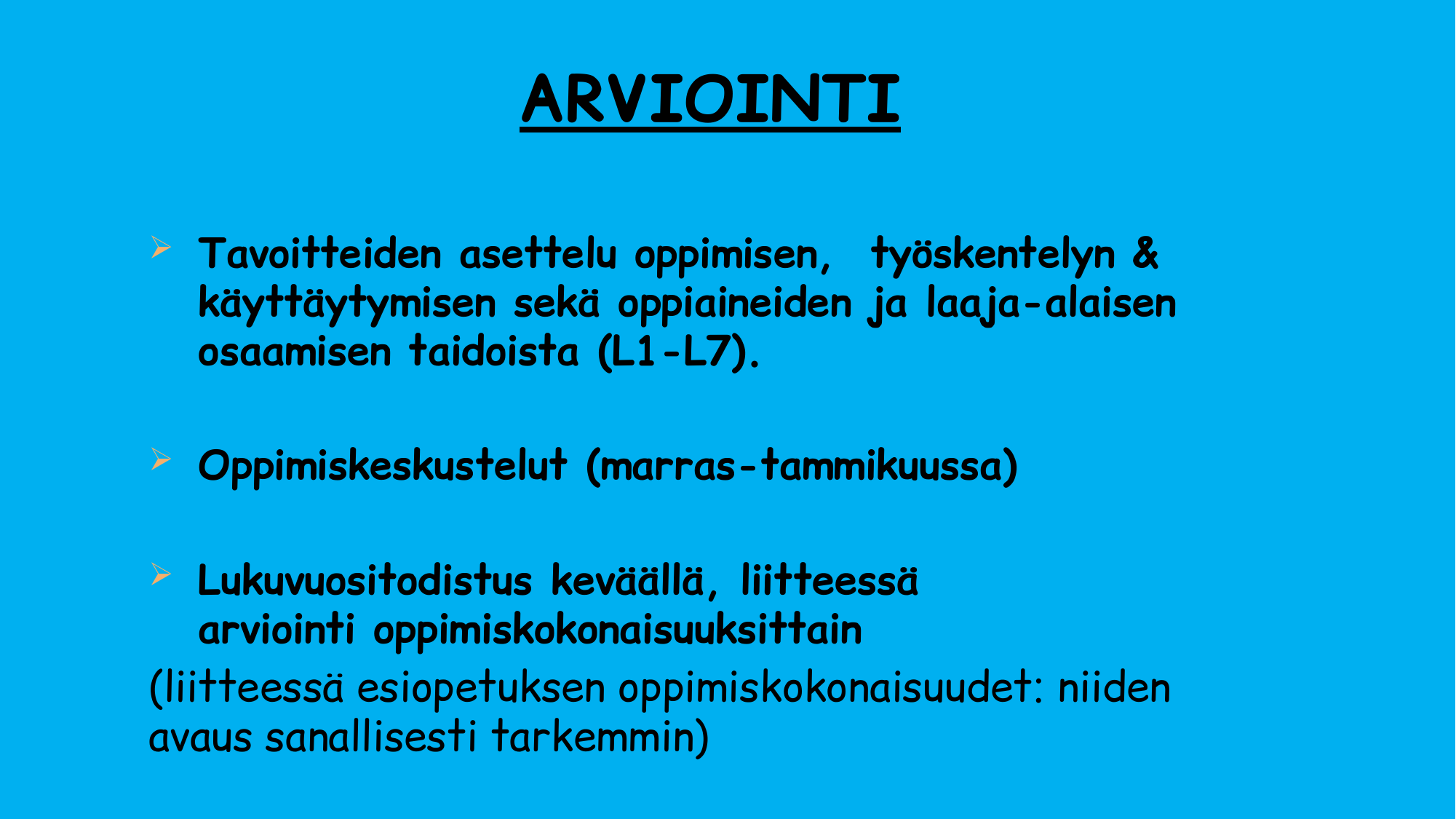

# ARVIOINTI

Tavoitteiden asettelu oppimisen,  työskentelyn & käyttäytymisen sekä oppiaineiden ja laaja-alaisen osaamisen taidoista (L1-L7).

Oppimiskeskustelut (marras-tammikuussa)

Lukuvuositodistus keväällä, liitteessä arviointi oppimiskokonaisuuksittain
(liitteessä esiopetuksen oppimiskokonaisuudet: niiden avaus sanallisesti tarkemmin)